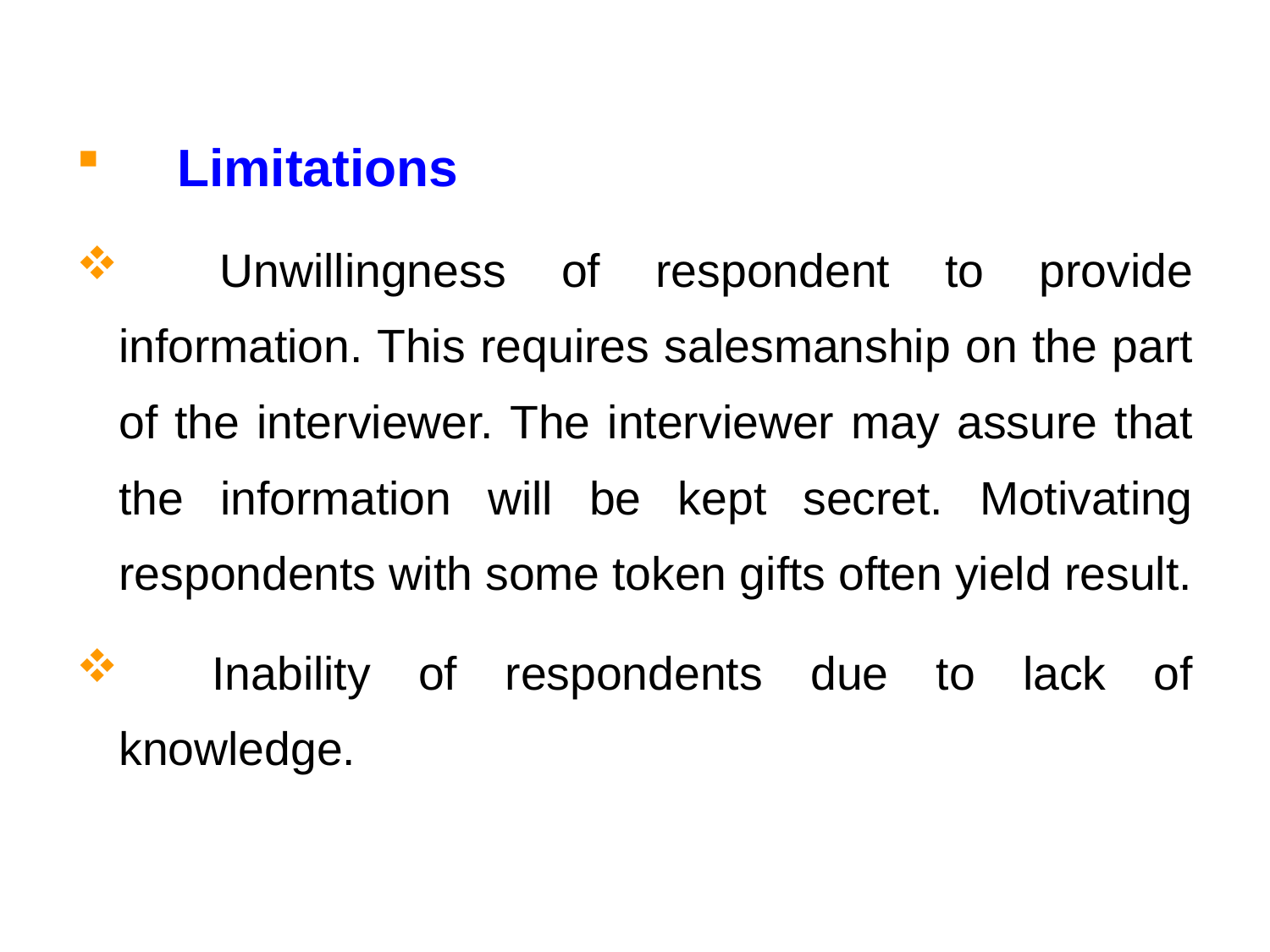

Limitations
 	Unwillingness of respondent to provide information. This requires salesmanship on the part of the interviewer. The interviewer may assure that the information will be kept secret. Motivating respondents with some token gifts often yield result.
 	Inability of respondents due to lack of knowledge.